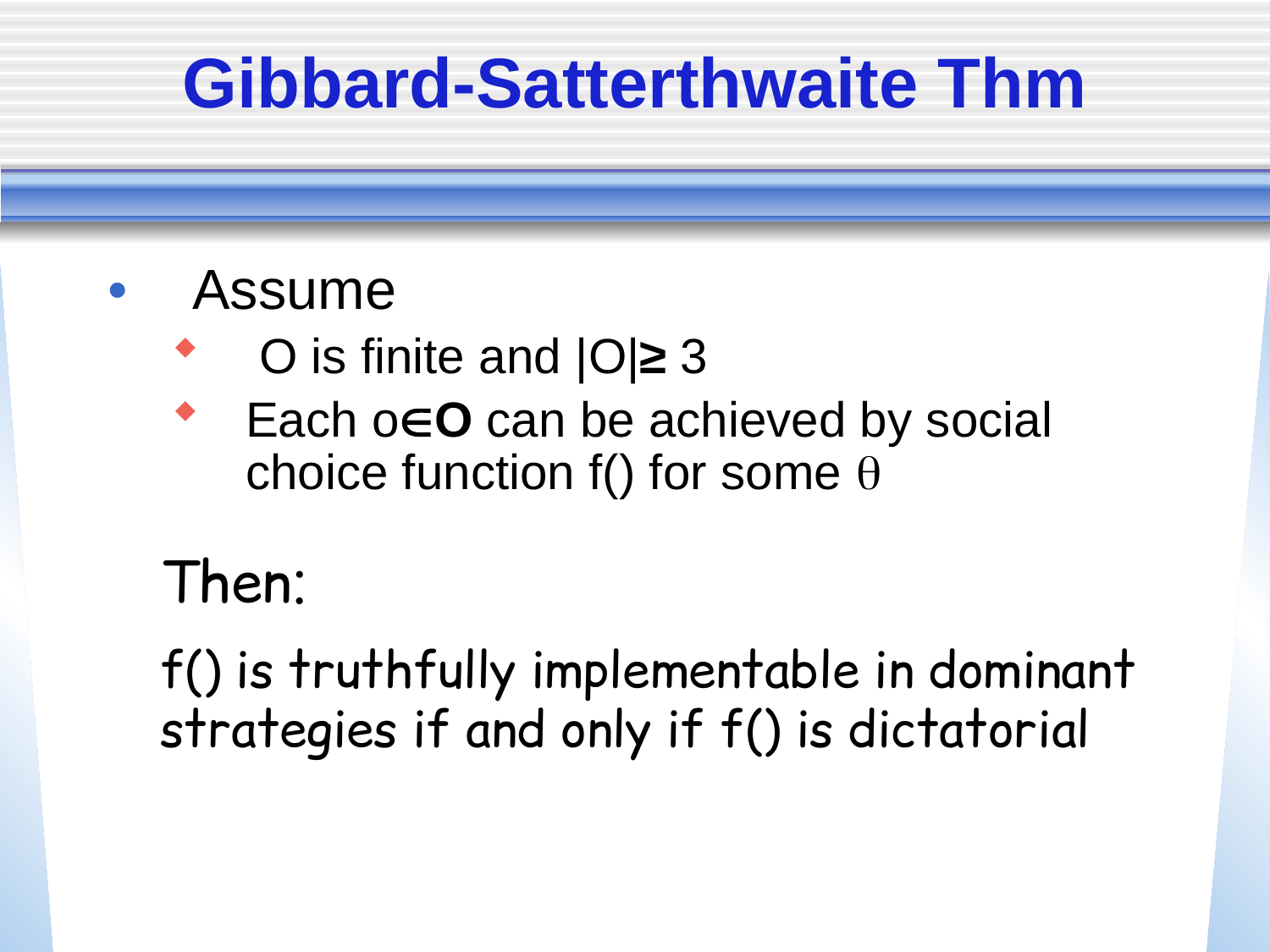

# Gibbard-Satterthwaite Thm
Assume
 O is finite and |O|≥ 3
Each o∈O can be achieved by social choice function f() for some θ

Then:
f() is truthfully implementable in dominant strategies if and only if f() is dictatorial